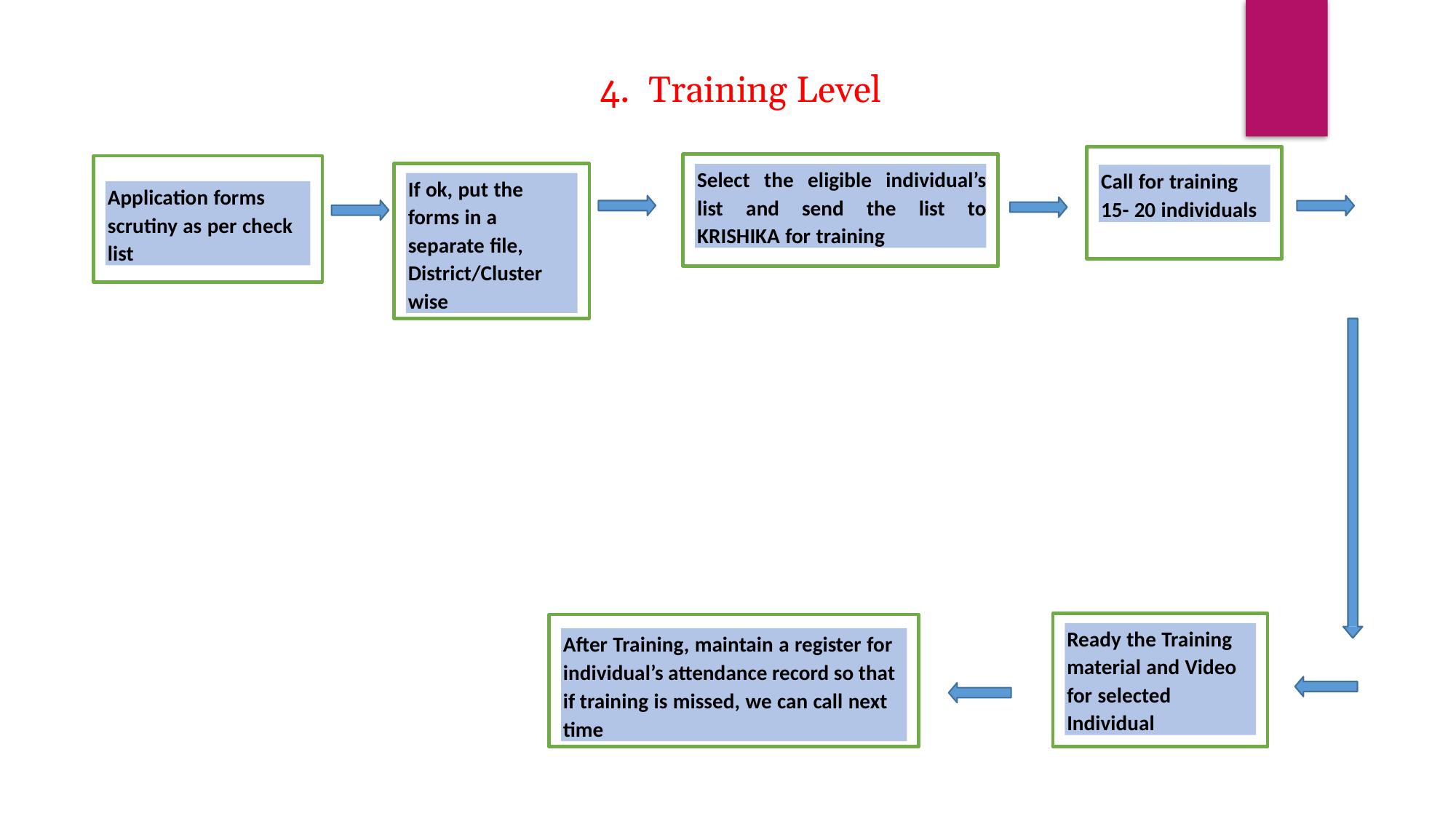

4.  Training Level

Select the eligible individual’s list and send the list to KRISHIKA for training
Call for training 15- 20 individuals
If ok, put the forms in a separate file, District/Cluster wise
Application forms scrutiny as per check list

Ready the Training material and Video for selected Individual
After Training, maintain a register for individual’s attendance record so that if training is missed, we can call next time